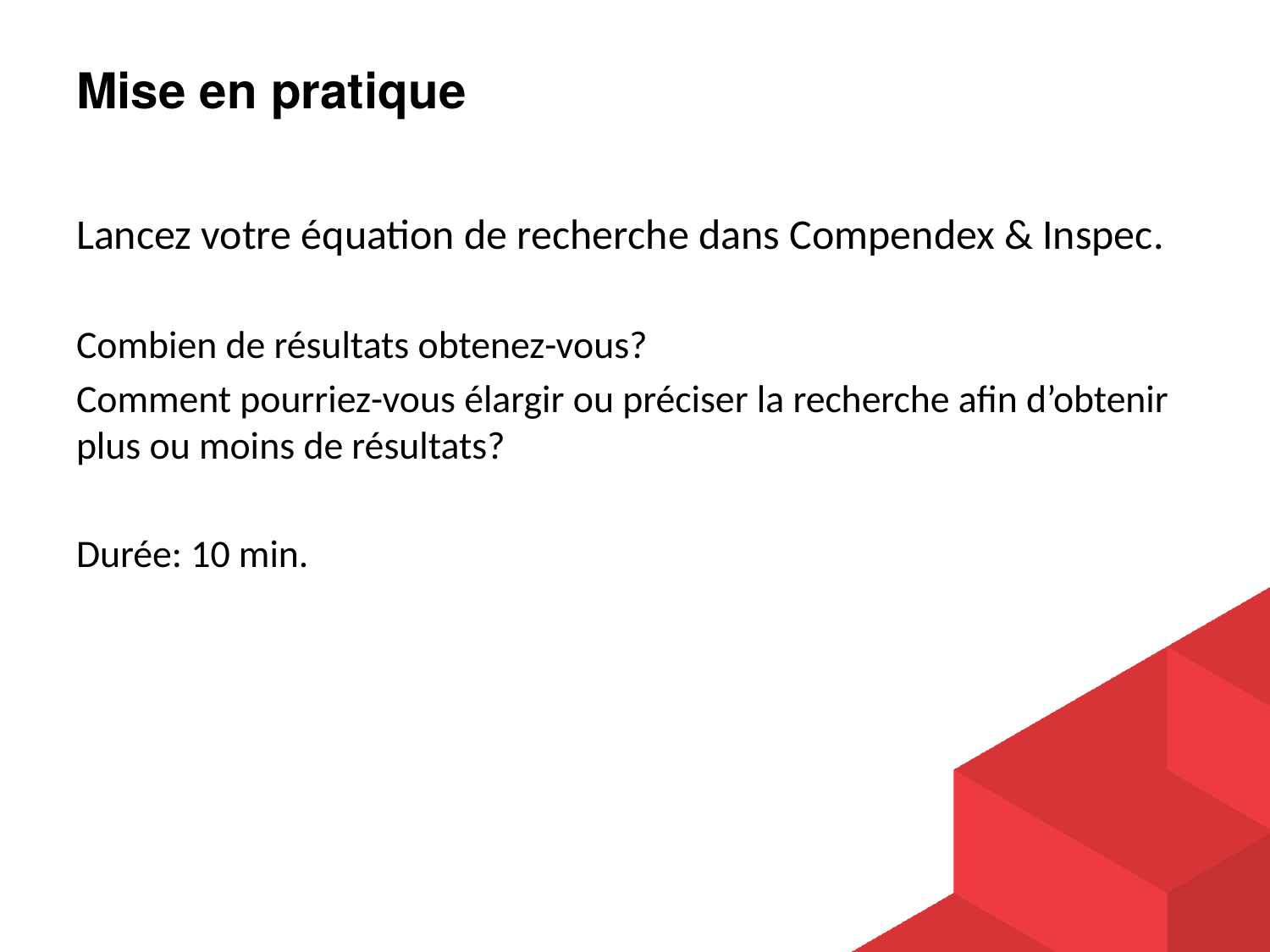

# Mise en pratique
Lancez votre équation de recherche dans Compendex & Inspec.

Combien de résultats obtenez-vous?
Comment pourriez-vous élargir ou préciser la recherche afin d’obtenir plus ou moins de résultats?

Durée: 10 min.